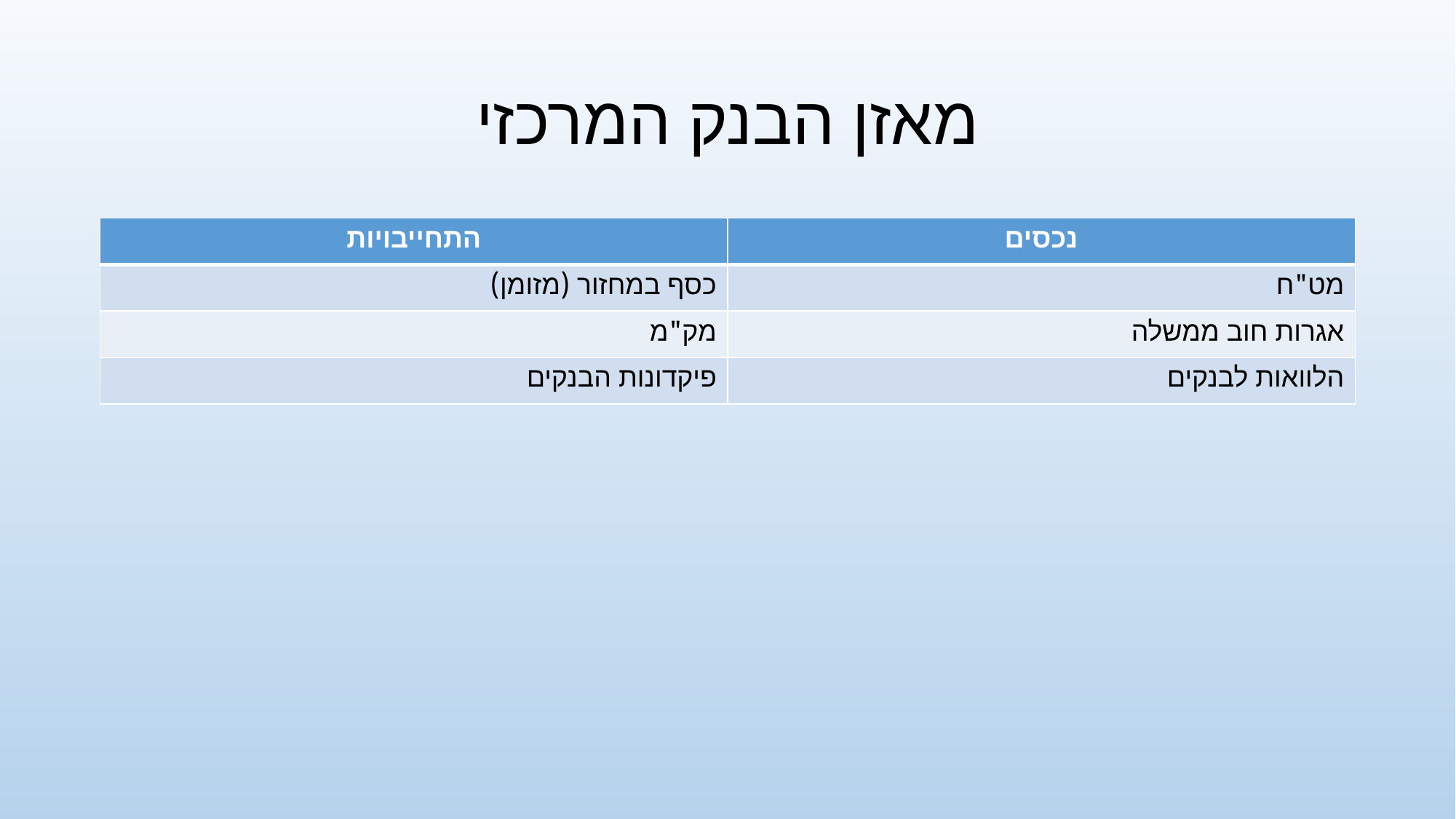

# מאזן הבנק המרכזי
| התחייבויות | נכסים |
| --- | --- |
| כסף במחזור (מזומן) | מט"ח |
| מק"מ | אגרות חוב ממשלה |
| פיקדונות הבנקים | הלוואות לבנקים |